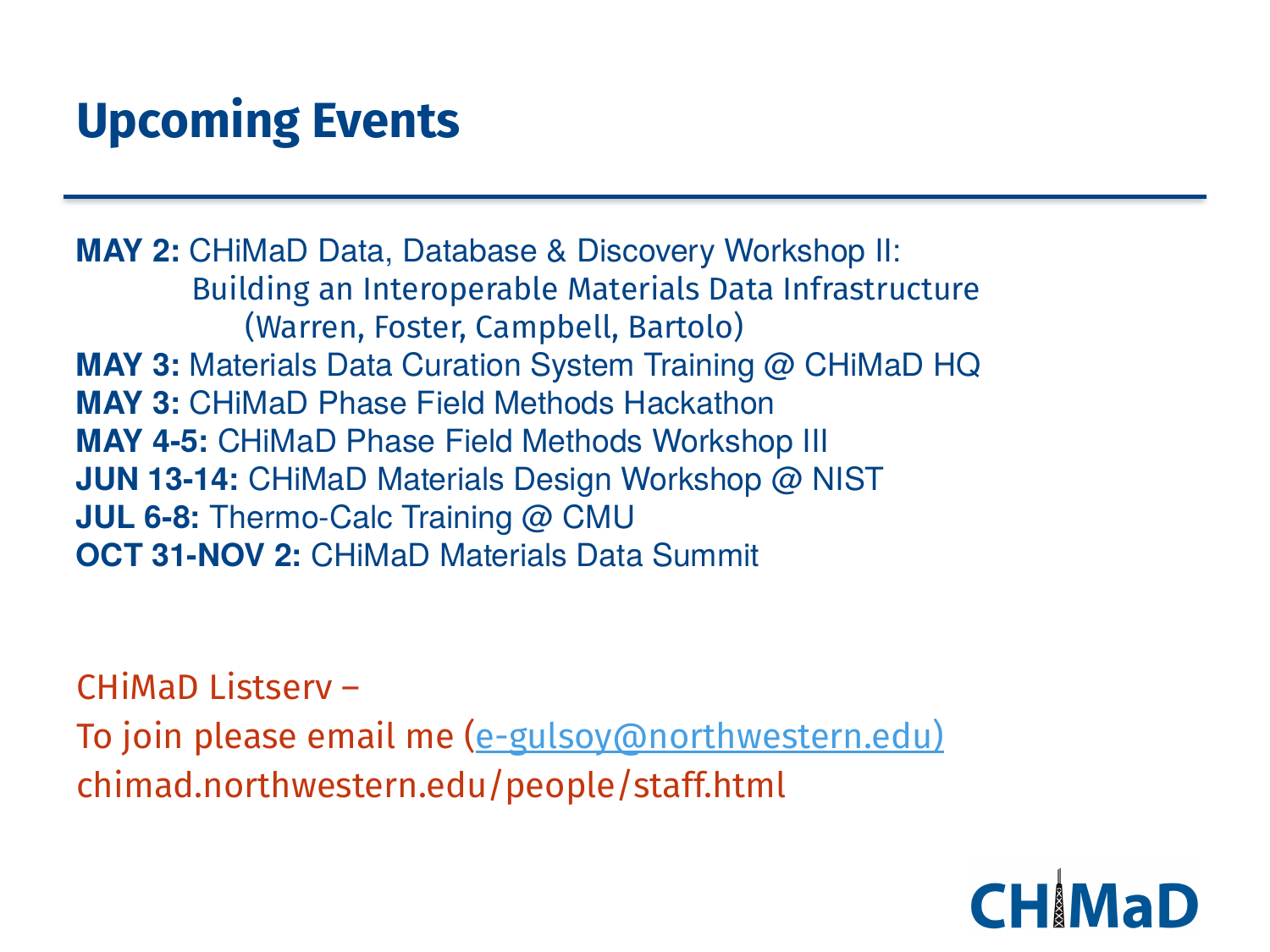

# Upcoming Events
MAY 2: CHiMaD Data, Database & Discovery Workshop II:
             Building an Interoperable Materials Data Infrastructure
	     (Warren, Foster, Campbell, Bartolo)
MAY 3: Materials Data Curation System Training @ CHiMaD HQ
MAY 3: CHiMaD Phase Field Methods Hackathon
MAY 4-5: CHiMaD Phase Field Methods Workshop III
JUN 13-14: CHiMaD Materials Design Workshop @ NIST
JUL 6-8: Thermo-Calc Training @ CMU
OCT 31-NOV 2: CHiMaD Materials Data Summit

CHiMaD Listserv –
To join please email me (e-gulsoy@northwestern.edu)
chimad.northwestern.edu/people/staff.html